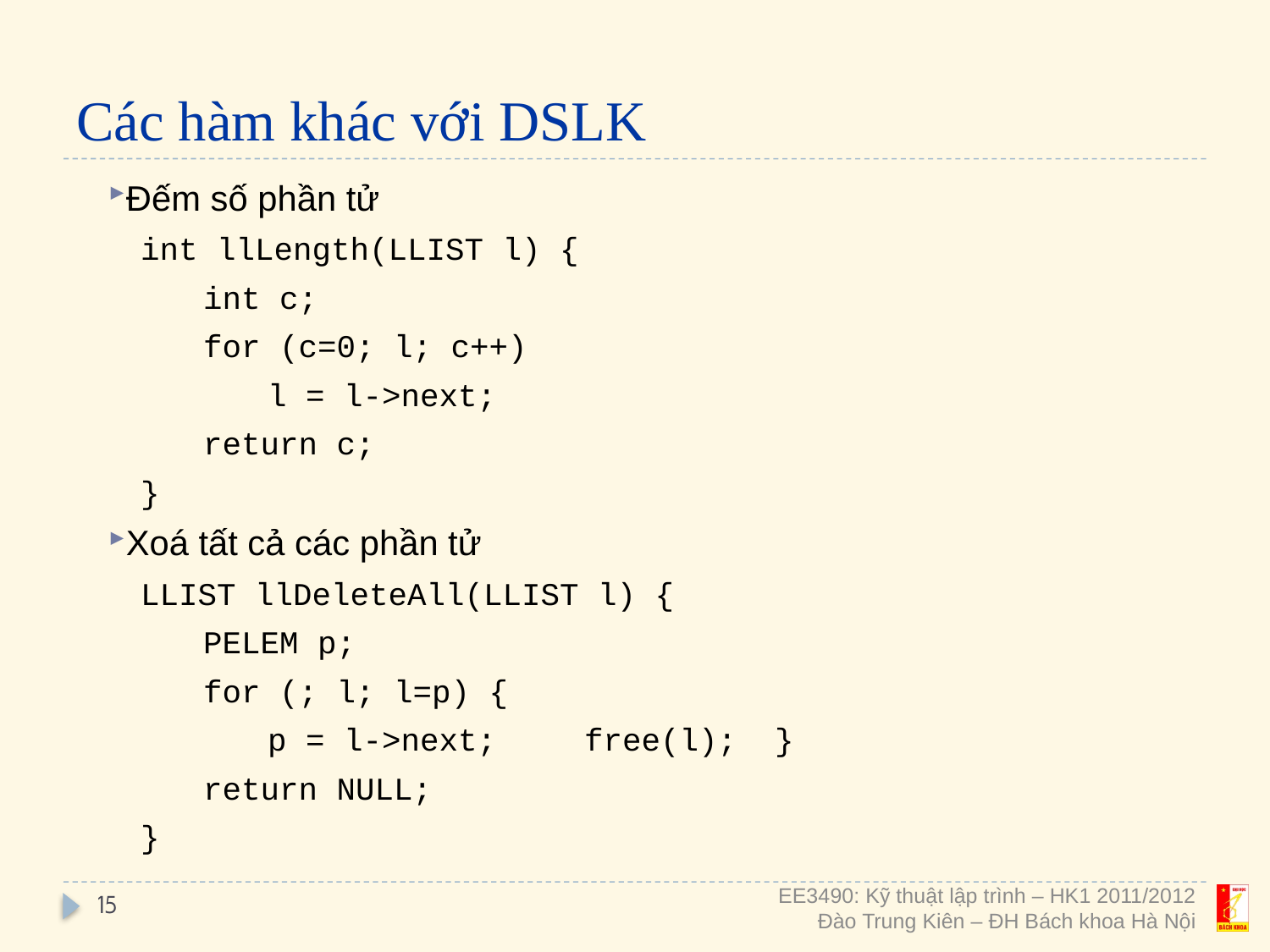

# Các hàm khác với DSLK
Đếm số phần tử
int llLength(LLIST l) {
int c;
for (c=0; l; c++)
l = l->next;
return c;
}
Xoá tất cả các phần tử
LLIST llDeleteAll(LLIST l) {
PELEM p;
for (; l; l=p) {
p = l->next;	free(l);  }
return NULL;
}

15
EE3490: Kỹ thuật lập trình – HK1 2011/2012
Đào Trung Kiên – ĐH Bách khoa Hà Nội